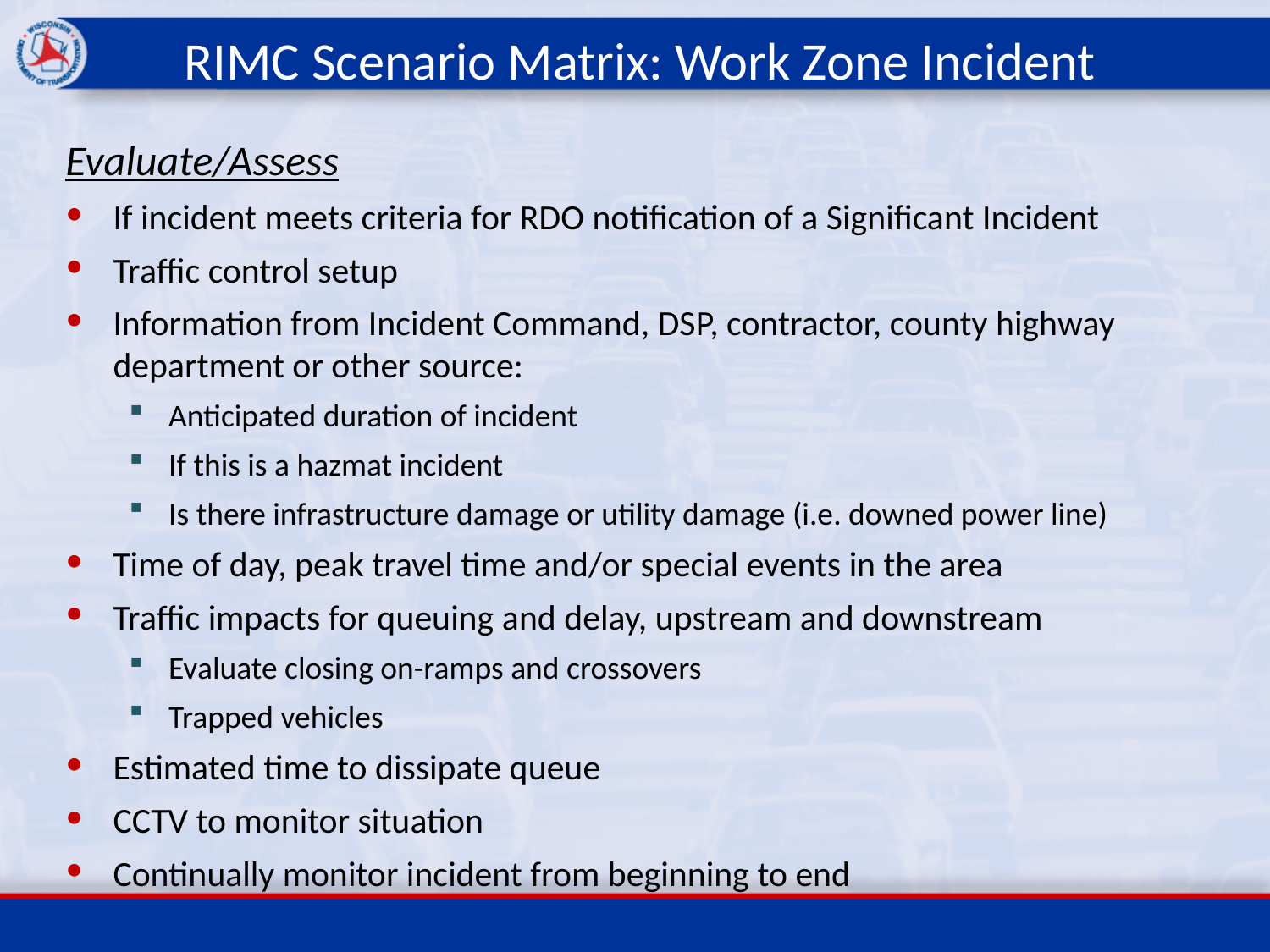

# RIMC Scenario Matrix: Work Zone Incident
Evaluate/Assess
If incident meets criteria for RDO notification of a Significant Incident
Traffic control setup
Information from Incident Command, DSP, contractor, county highway department or other source:
Anticipated duration of incident
If this is a hazmat incident
Is there infrastructure damage or utility damage (i.e. downed power line)
Time of day, peak travel time and/or special events in the area
Traffic impacts for queuing and delay, upstream and downstream
Evaluate closing on-ramps and crossovers
Trapped vehicles
Estimated time to dissipate queue
CCTV to monitor situation
Continually monitor incident from beginning to end